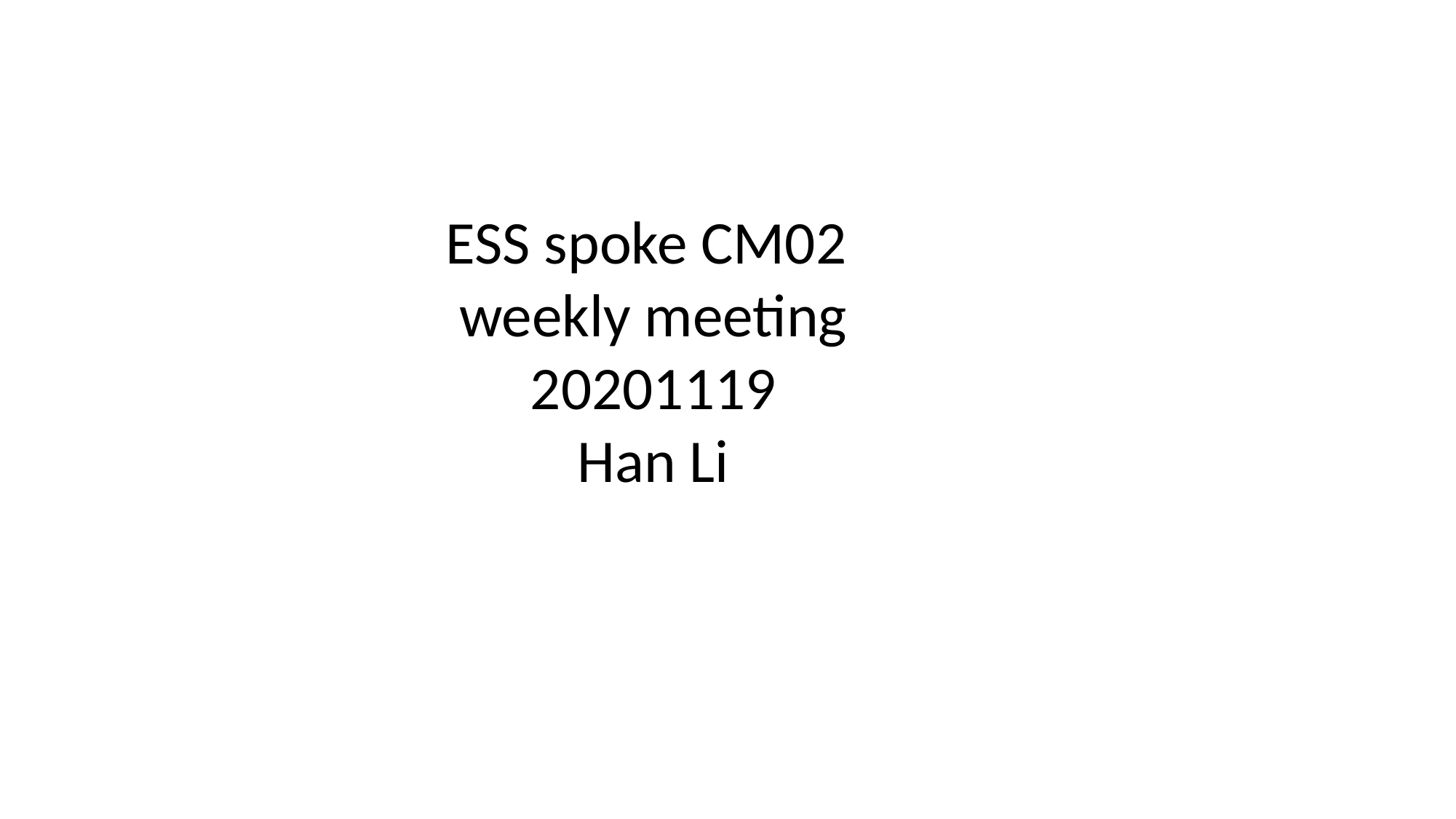

ESS spoke CM02
weekly meeting
20201119
Han Li